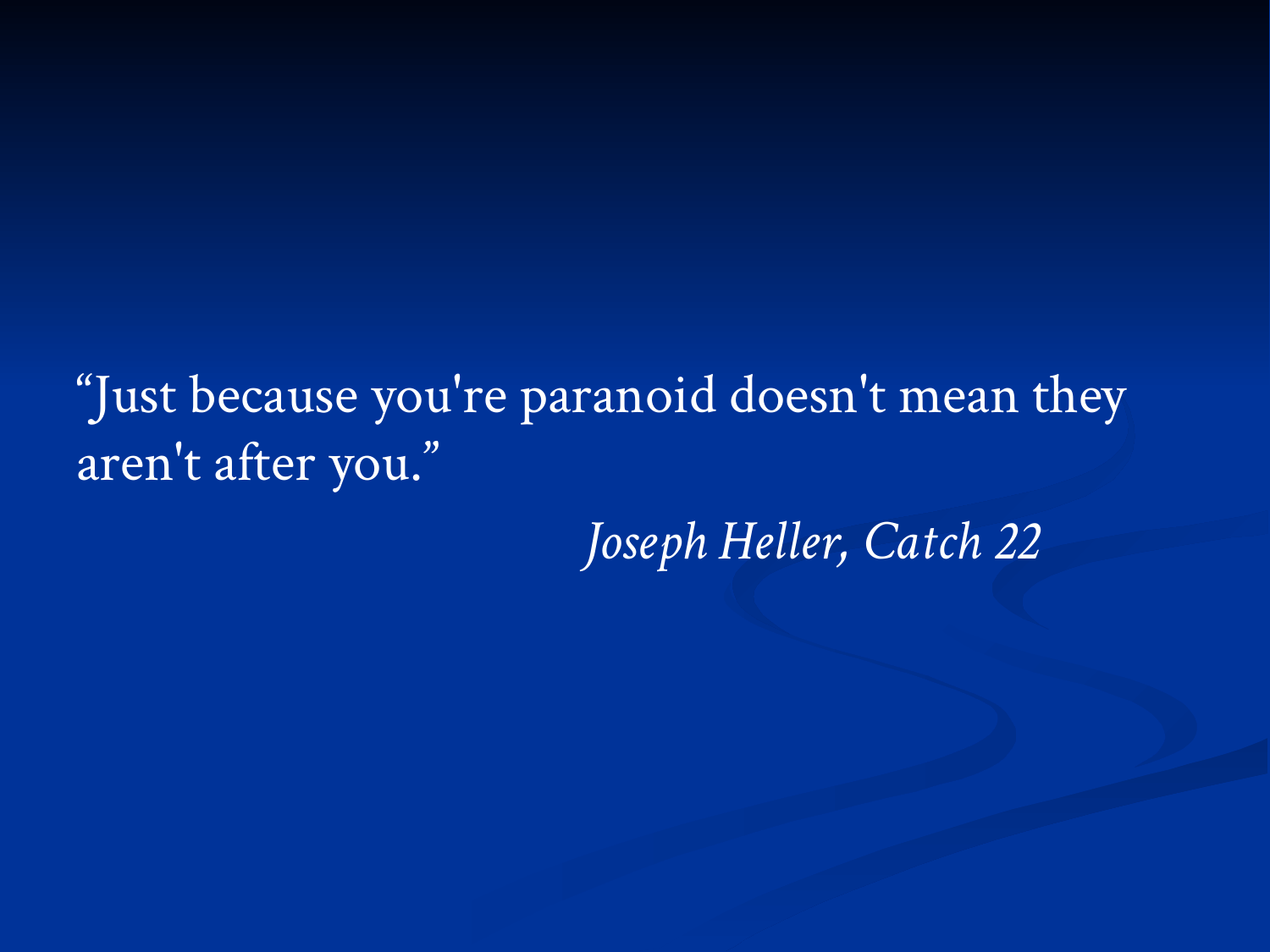

“Just because you're paranoid doesn't mean they aren't after you.”
				Joseph Heller, Catch 22